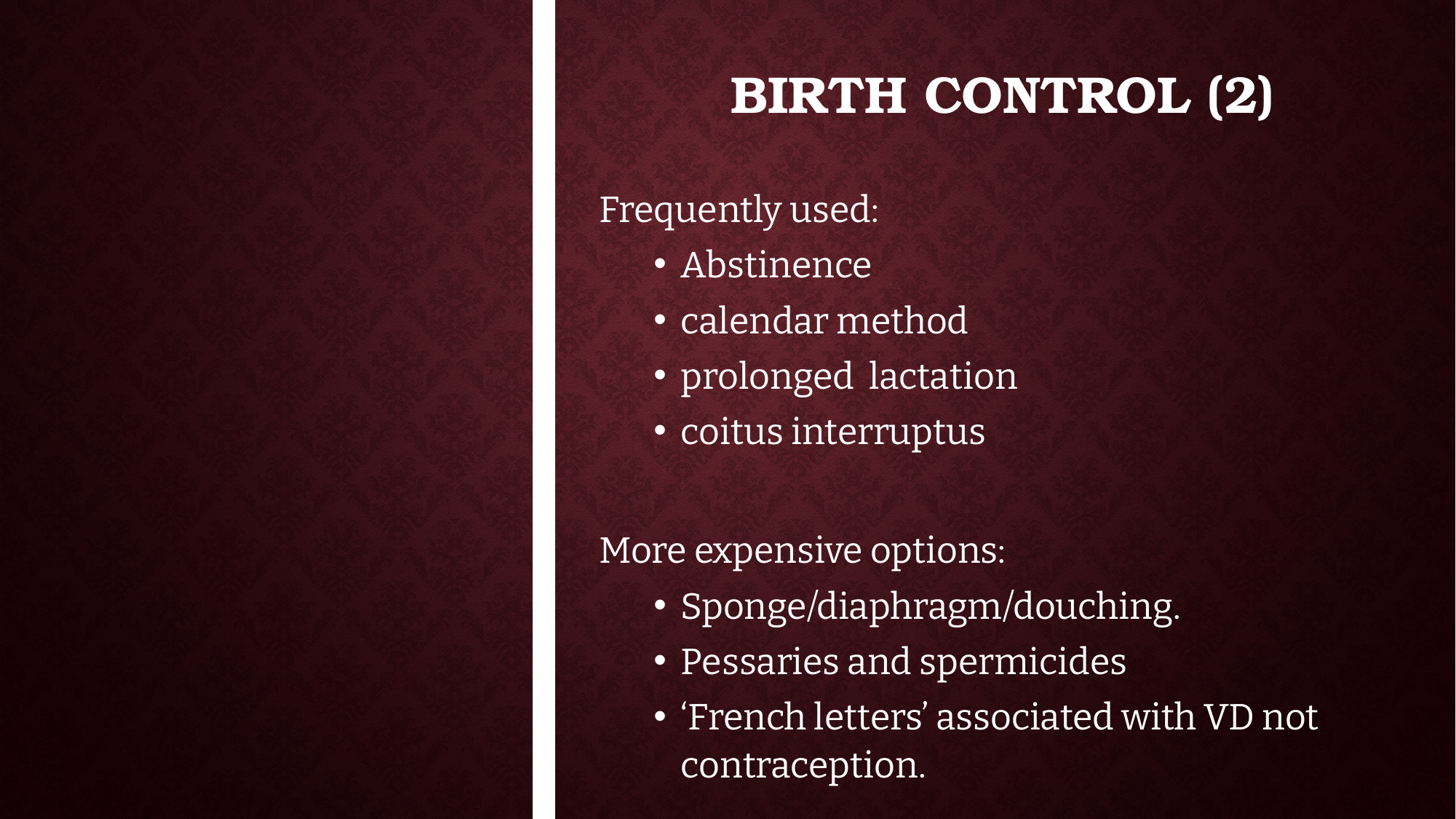

# Birth Control (2)
Frequently used:
Abstinence
calendar method
prolonged  lactation
coitus interruptus

More expensive options:
Sponge/diaphragm/douching.
Pessaries and spermicides
‘French letters’ associated with VD not contraception.